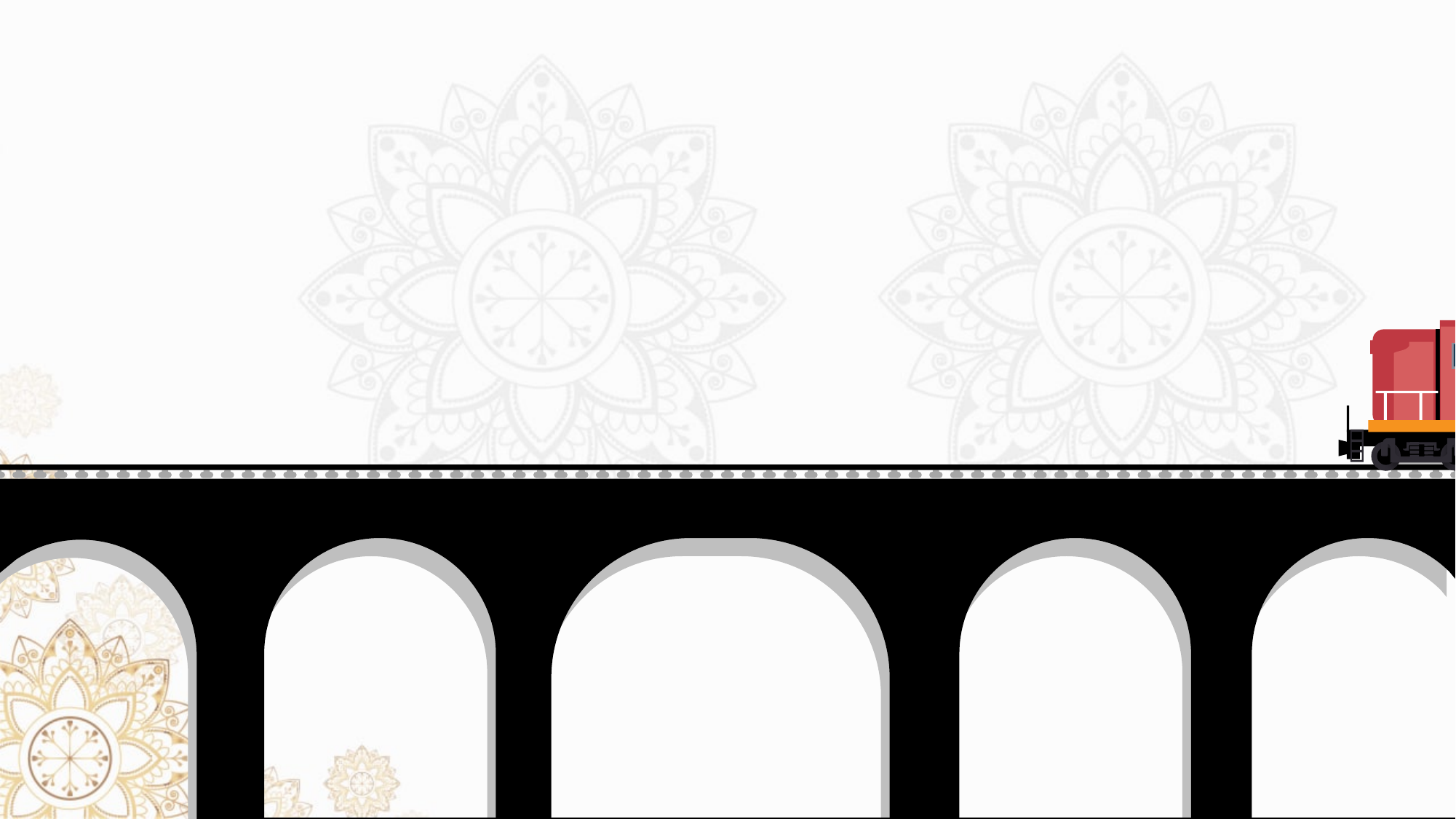

محبة النَبِيِّ مُحَمَّدٍ صلى الله عليه و سلّم